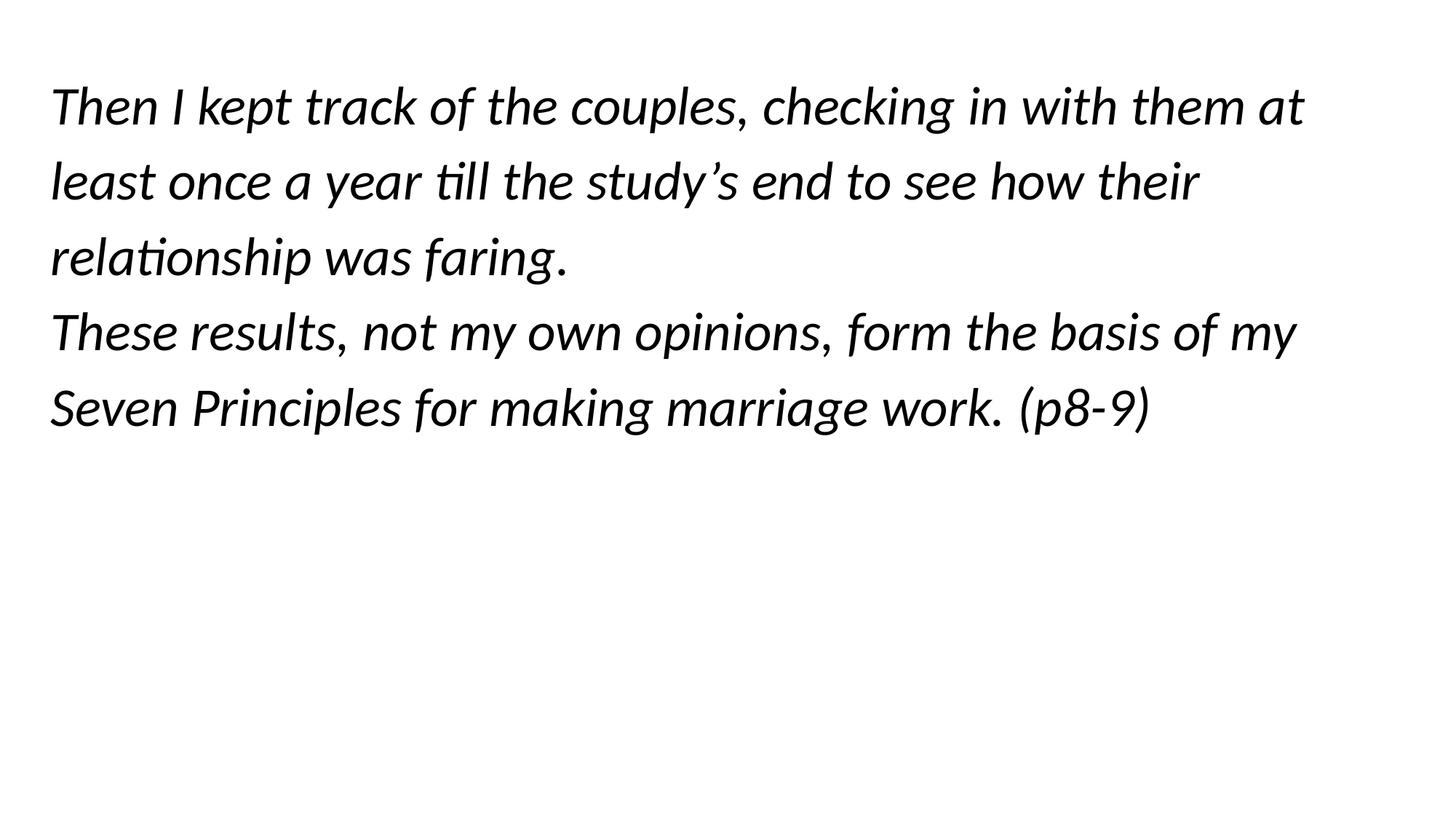

Then I kept track of the couples, checking in with them at least once a year till the study’s end to see how their relationship was faring.
These results, not my own opinions, form the basis of my Seven Principles for making marriage work. (p8-9)